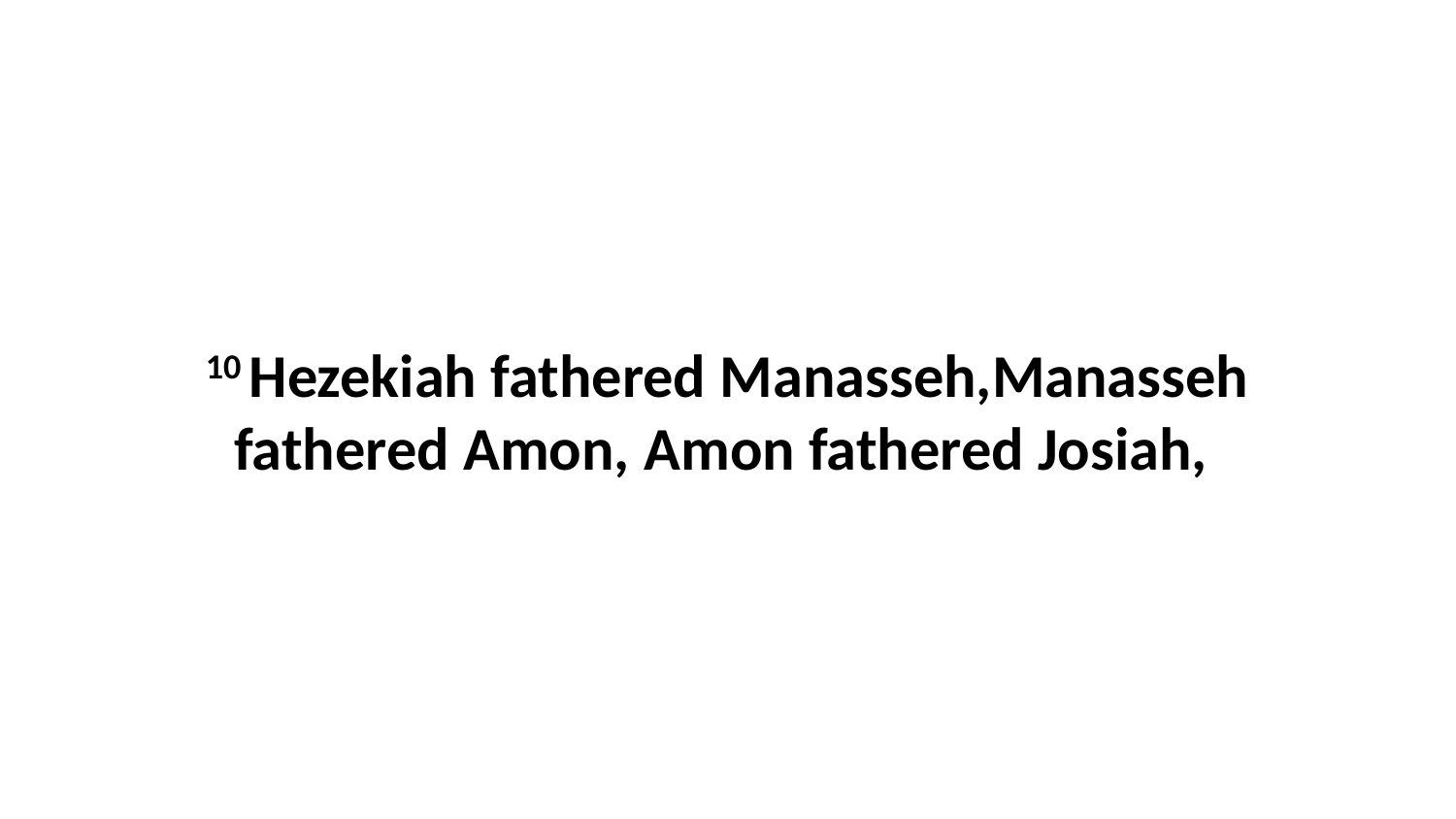

10 Hezekiah fathered Manasseh,Manasseh fathered Amon, Amon fathered Josiah,